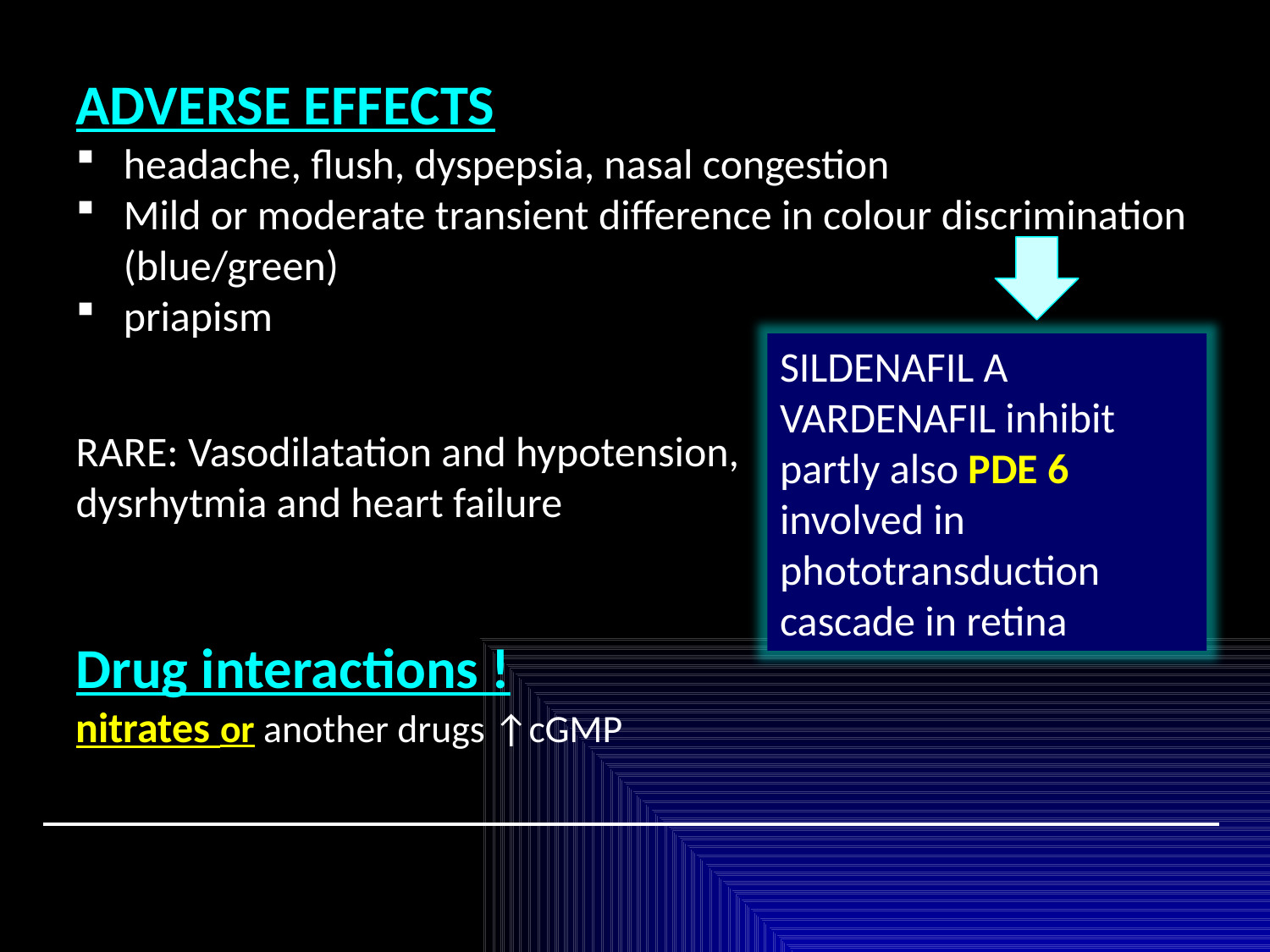

ADVERSE EFFECTS
headache, flush, dyspepsia, nasal congestion
Mild or moderate transient difference in colour discrimination (blue/green)
priapism

RARE: Vasodilatation and hypotension,
dysrhytmia and heart failure

SILDENAFIL A VARDENAFIL inhibit partly also PDE 6 involved in phototransduction cascade in retina
Drug interactions !
nitrates or another drugs ↑cGMP